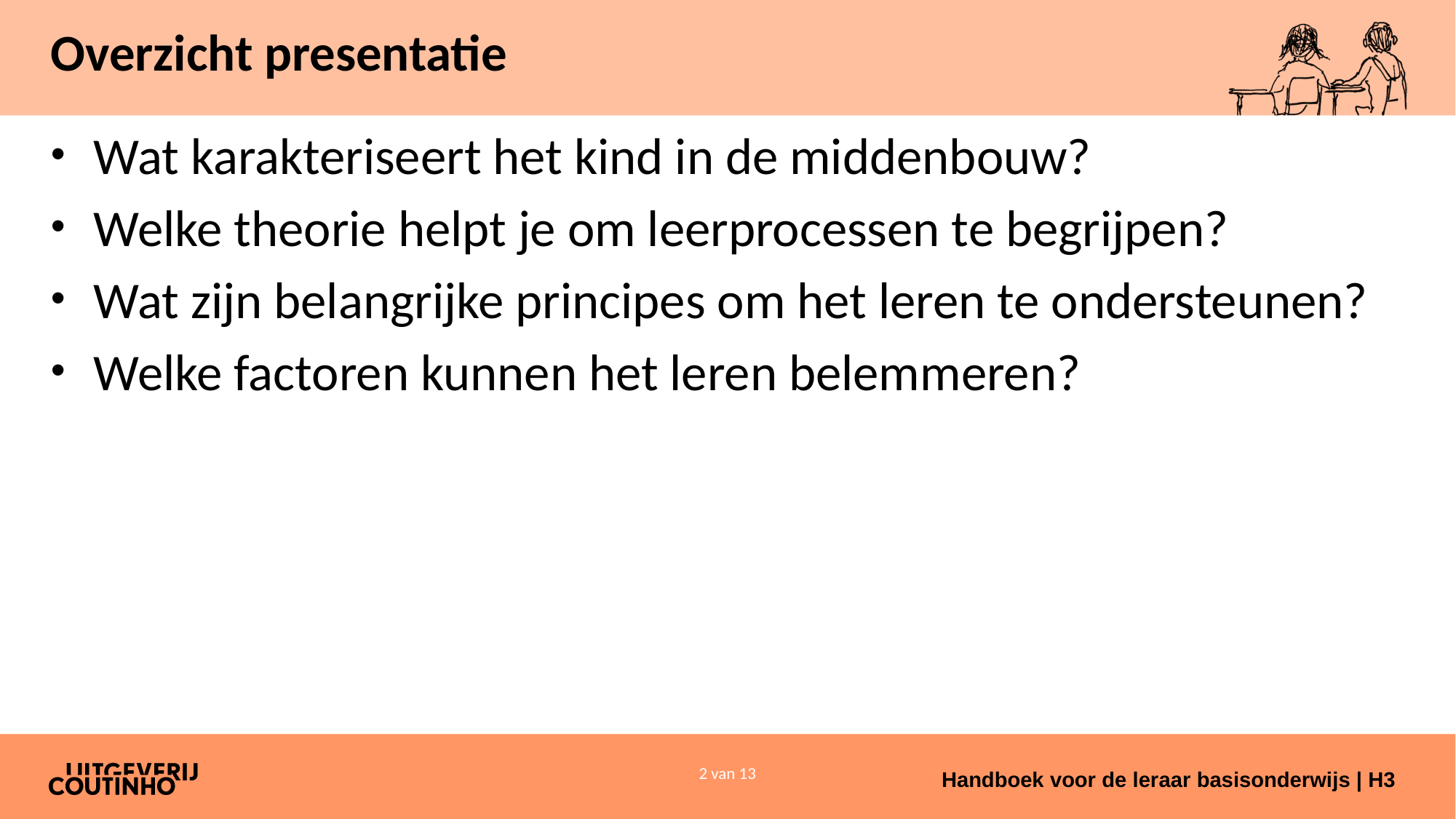

# Overzicht presentatie
Wat karakteriseert het kind in de middenbouw?
Welke theorie helpt je om leerprocessen te begrijpen?
Wat zijn belangrijke principes om het leren te ondersteunen?
Welke factoren kunnen het leren belemmeren?